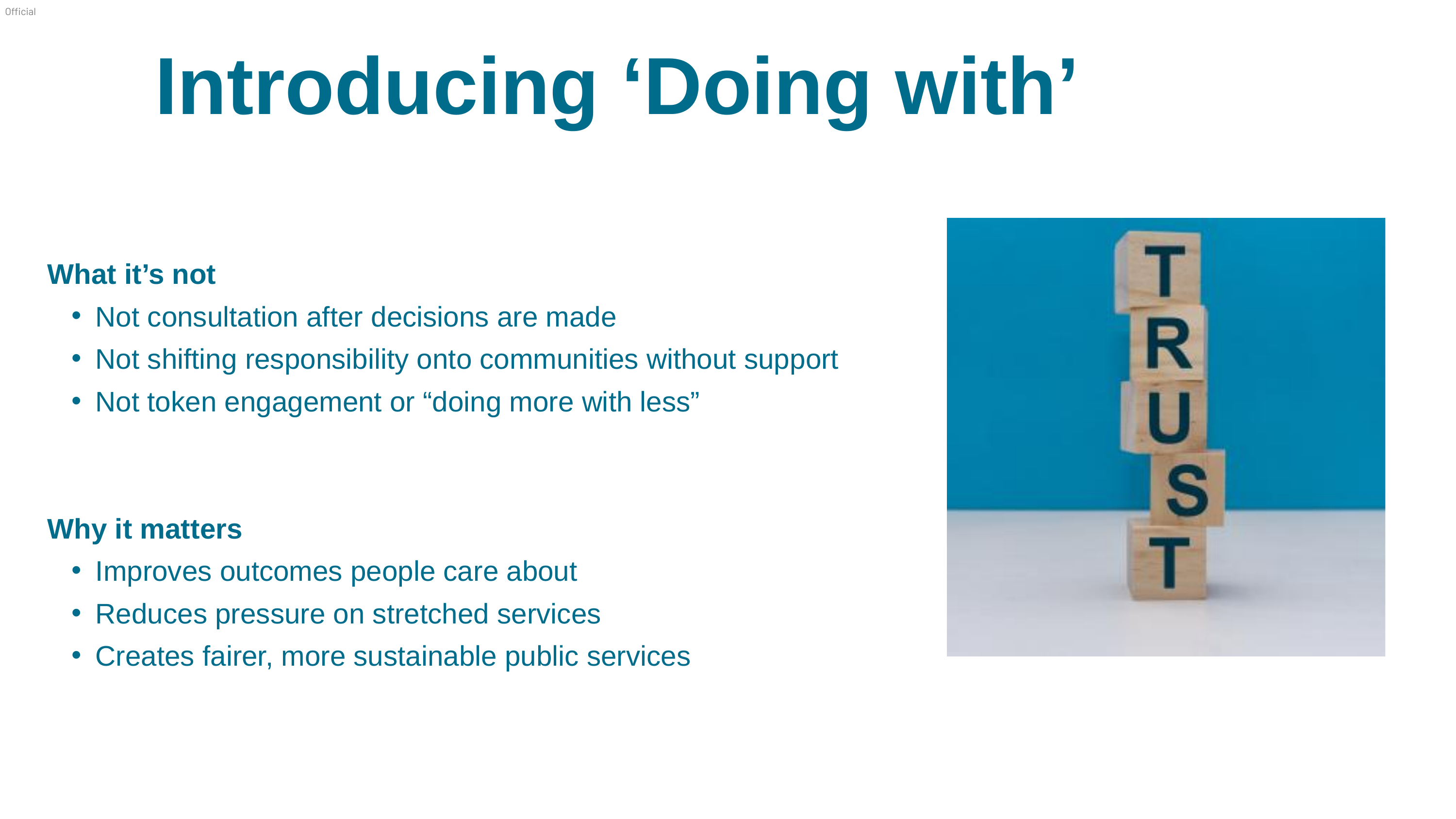

Introducing ‘Doing with’

What it’s not
Not consultation after decisions are made
Not shifting responsibility onto communities without support
Not token engagement or “doing more with less”

Why it matters
Improves outcomes people care about
Reduces pressure on stretched services
Creates fairer, more sustainable public services